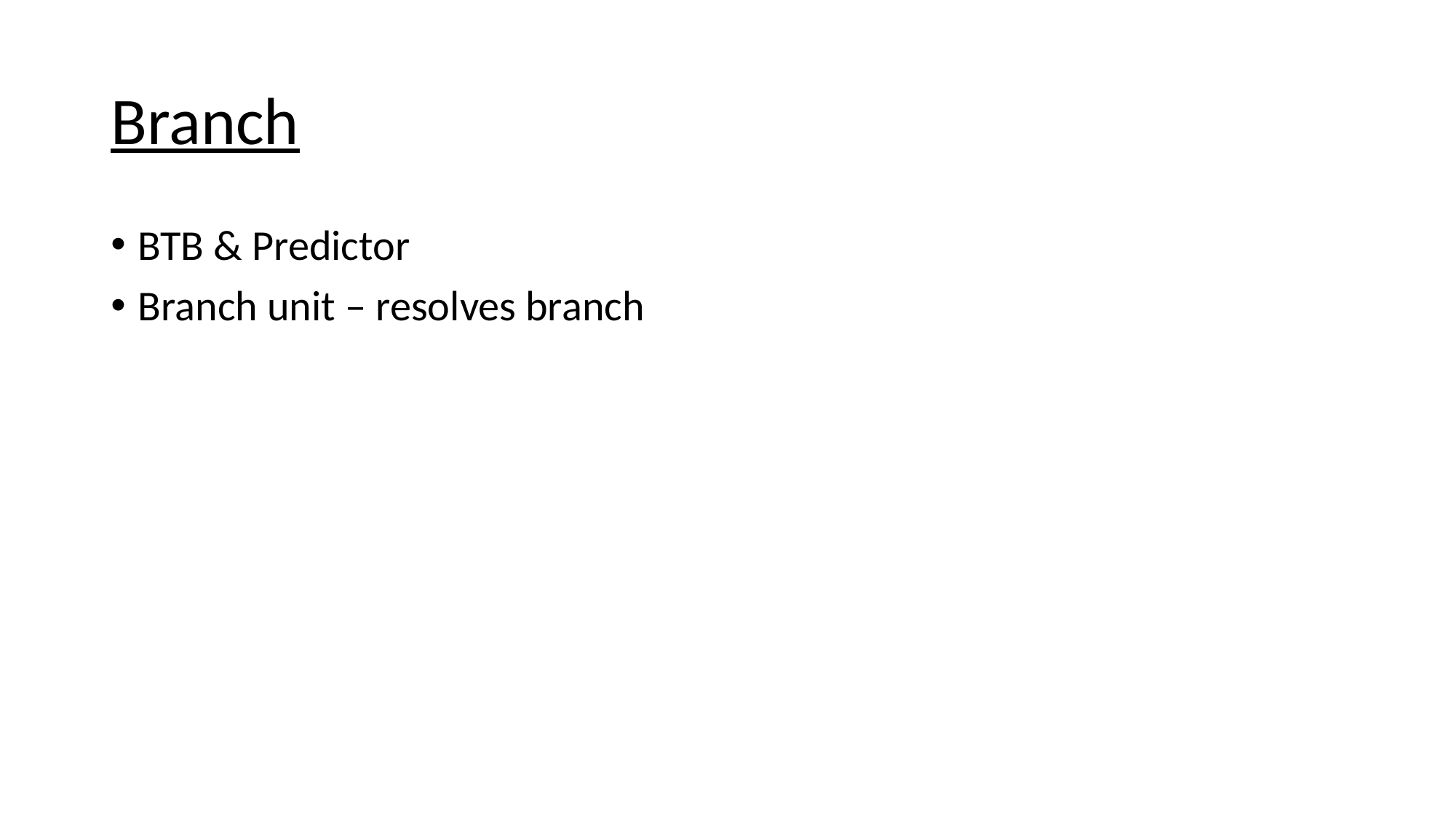

# Branch
BTB & Predictor
Branch unit – resolves branch